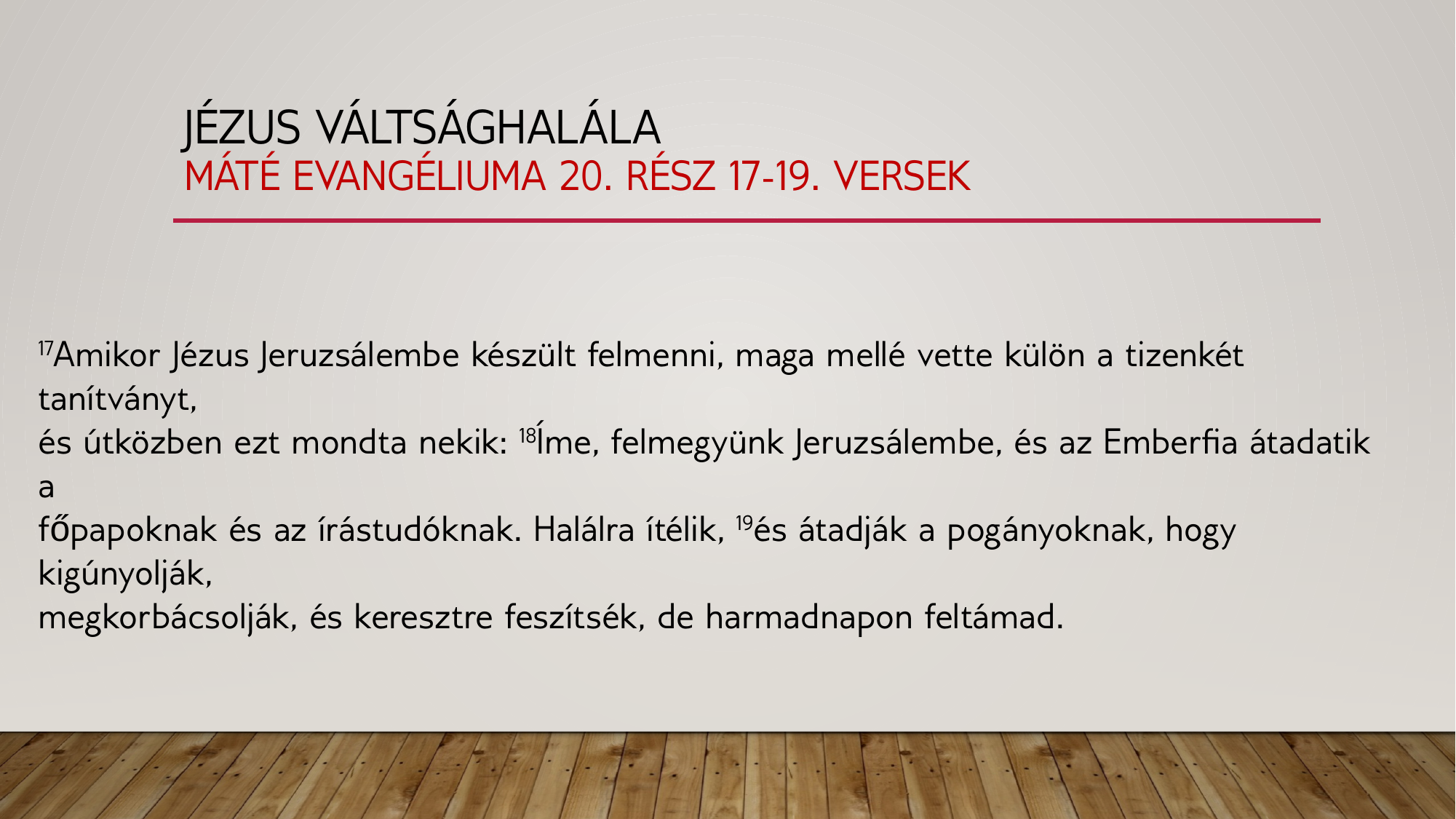

# Jézus váltsághalála máté evangéliuma 20. rész 17-19. versek
17Amikor Jézus Jeruzsálembe készült felmenni, maga mellé vette külön a tizenkét tanítványt,
és útközben ezt mondta nekik: 18Íme, felmegyünk Jeruzsálembe, és az Emberfia átadatik a
főpapoknak és az írástudóknak. Halálra ítélik, 19és átadják a pogányoknak, hogy kigúnyolják,
megkorbácsolják, és keresztre feszítsék, de harmadnapon feltámad.